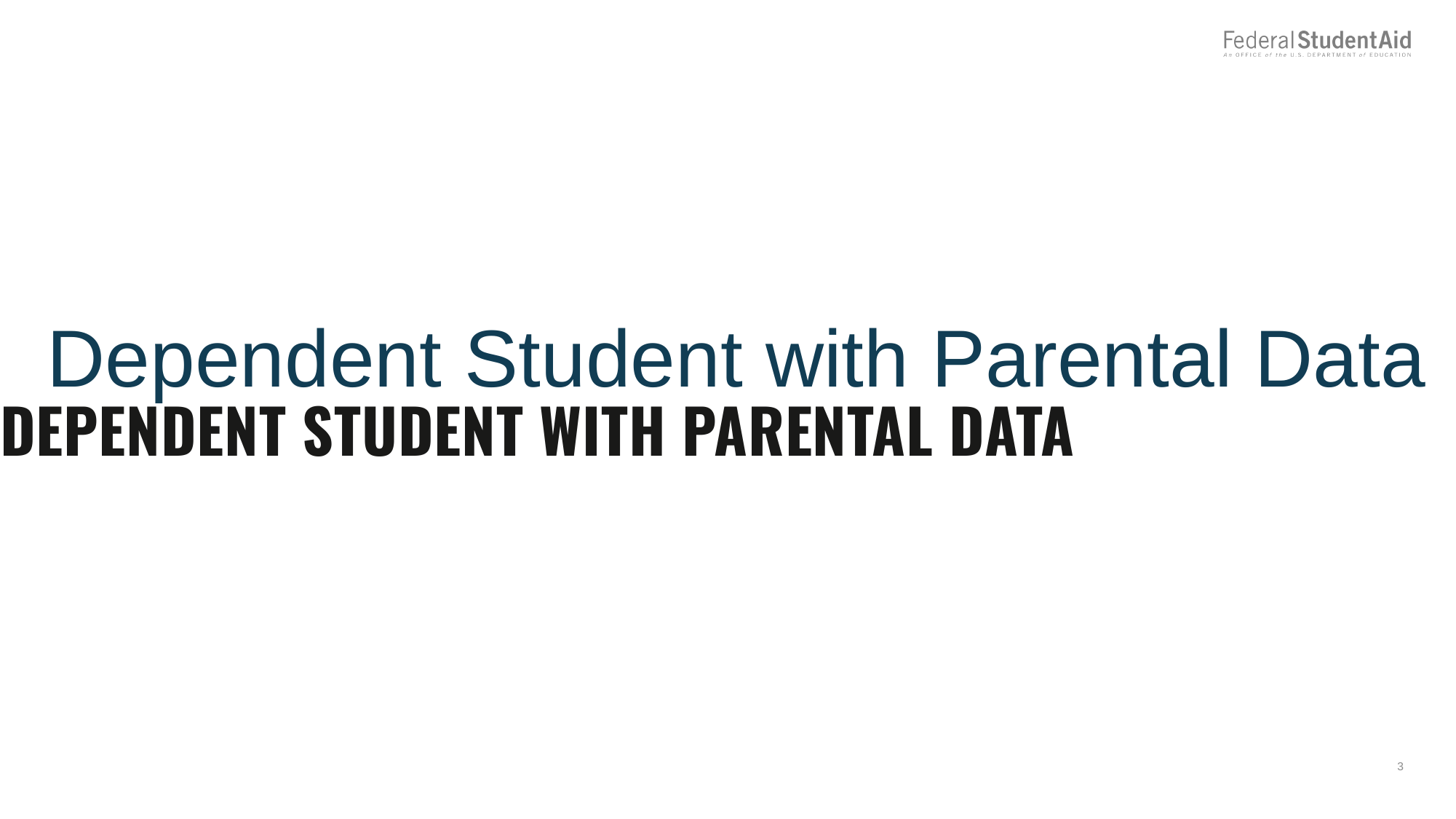

Dependent Student with Parental Data
Dependent Student with Parental Data
3